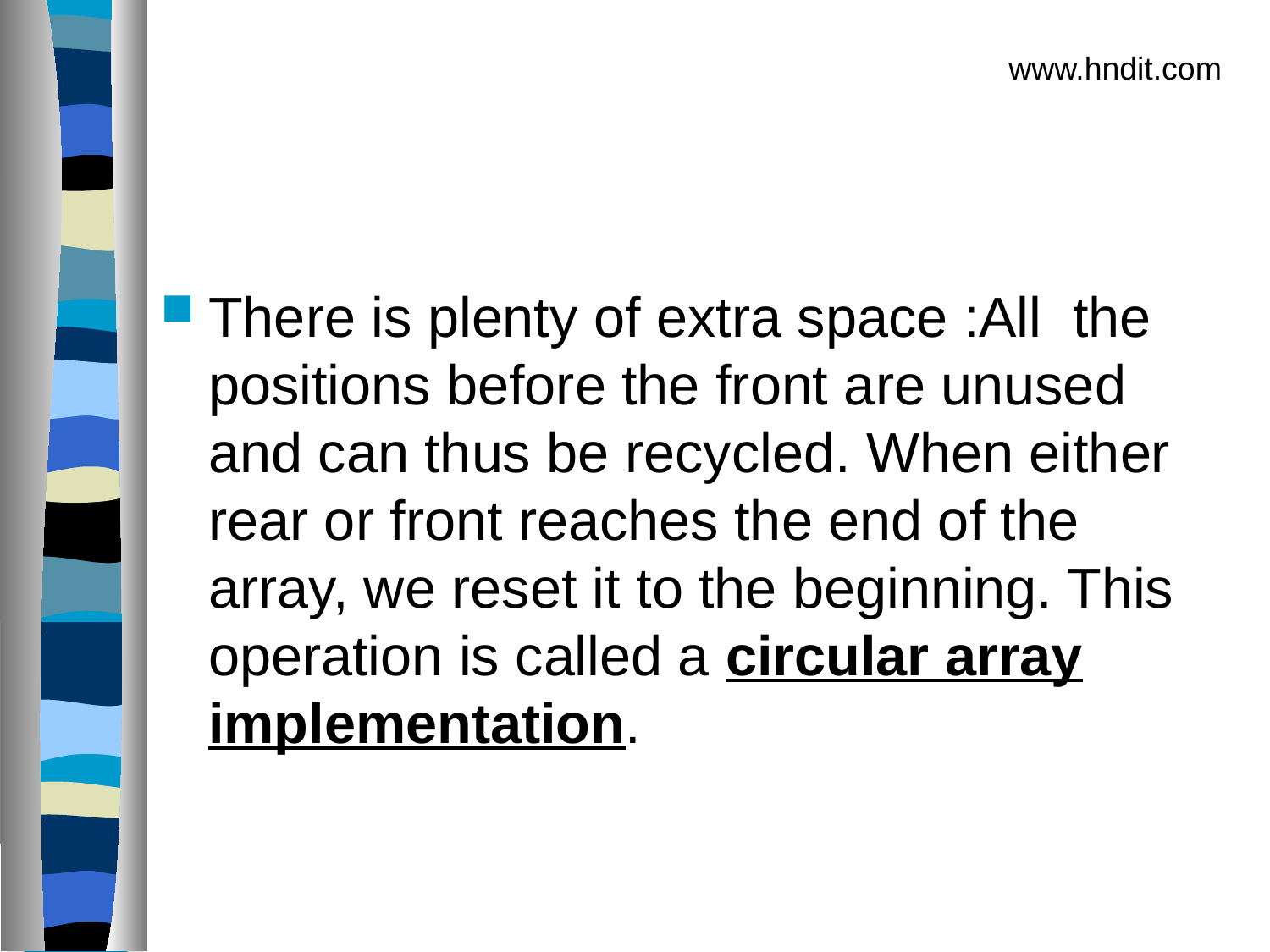

www.hndit.com
#

There is plenty of extra space :All  the positions before the front are unused and can thus be recycled. When either rear or front reaches the end of the array, we reset it to the beginning. This operation is called a circular array implementation.